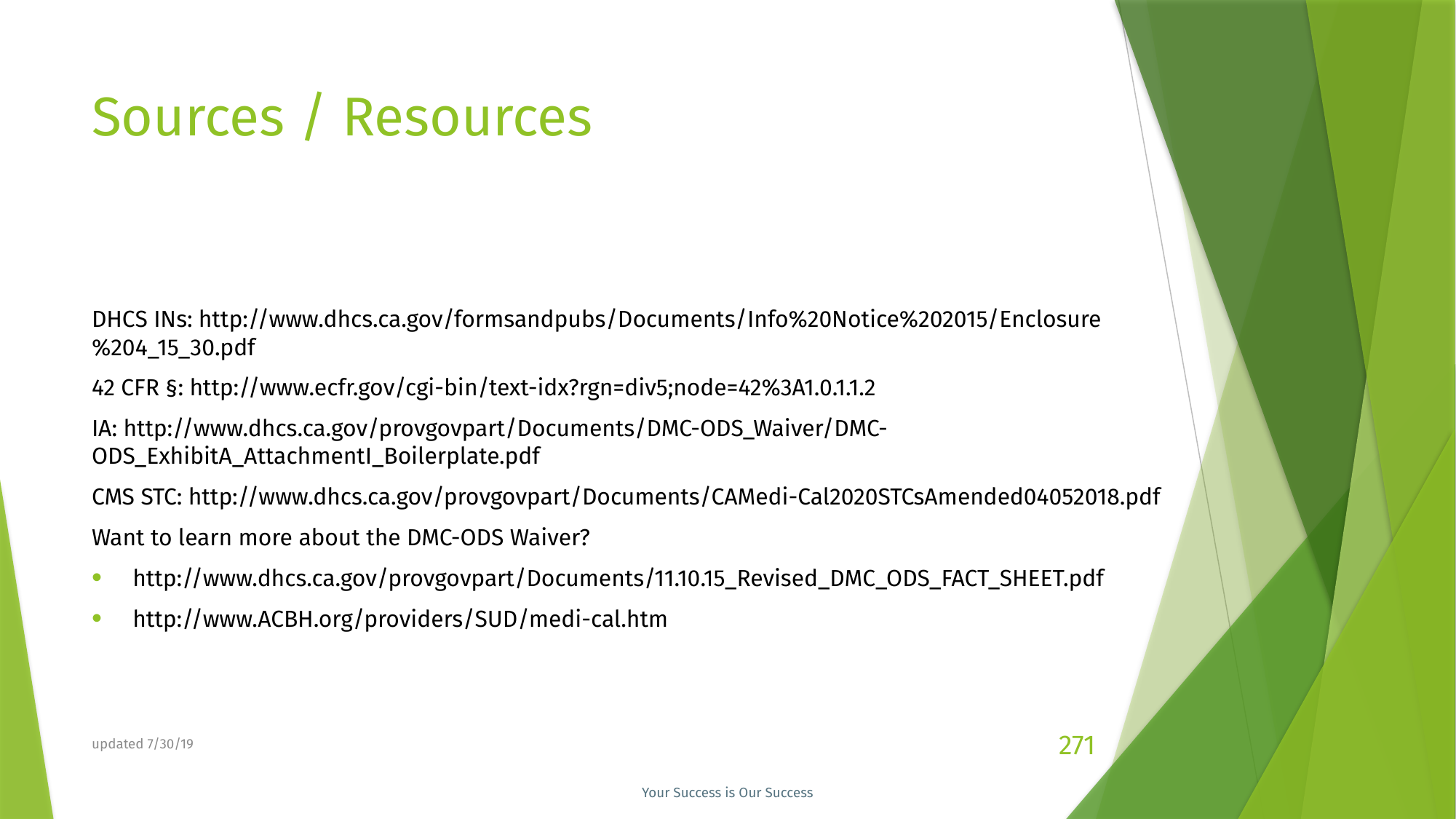

# Sources / Resources
DHCS INs: http://www.dhcs.ca.gov/formsandpubs/Documents/Info%20Notice%202015/Enclosure%204_15_30.pdf
42 CFR §: http://www.ecfr.gov/cgi-bin/text-idx?rgn=div5;node=42%3A1.0.1.1.2
IA: http://www.dhcs.ca.gov/provgovpart/Documents/DMC-ODS_Waiver/DMC-ODS_ExhibitA_AttachmentI_Boilerplate.pdf
CMS STC: http://www.dhcs.ca.gov/provgovpart/Documents/CAMedi-Cal2020STCsAmended04052018.pdf
Want to learn more about the DMC-ODS Waiver?
http://www.dhcs.ca.gov/provgovpart/Documents/11.10.15_Revised_DMC_ODS_FACT_SHEET.pdf
http://www.ACBH.org/providers/SUD/medi-cal.htm
updated 7/30/19
271